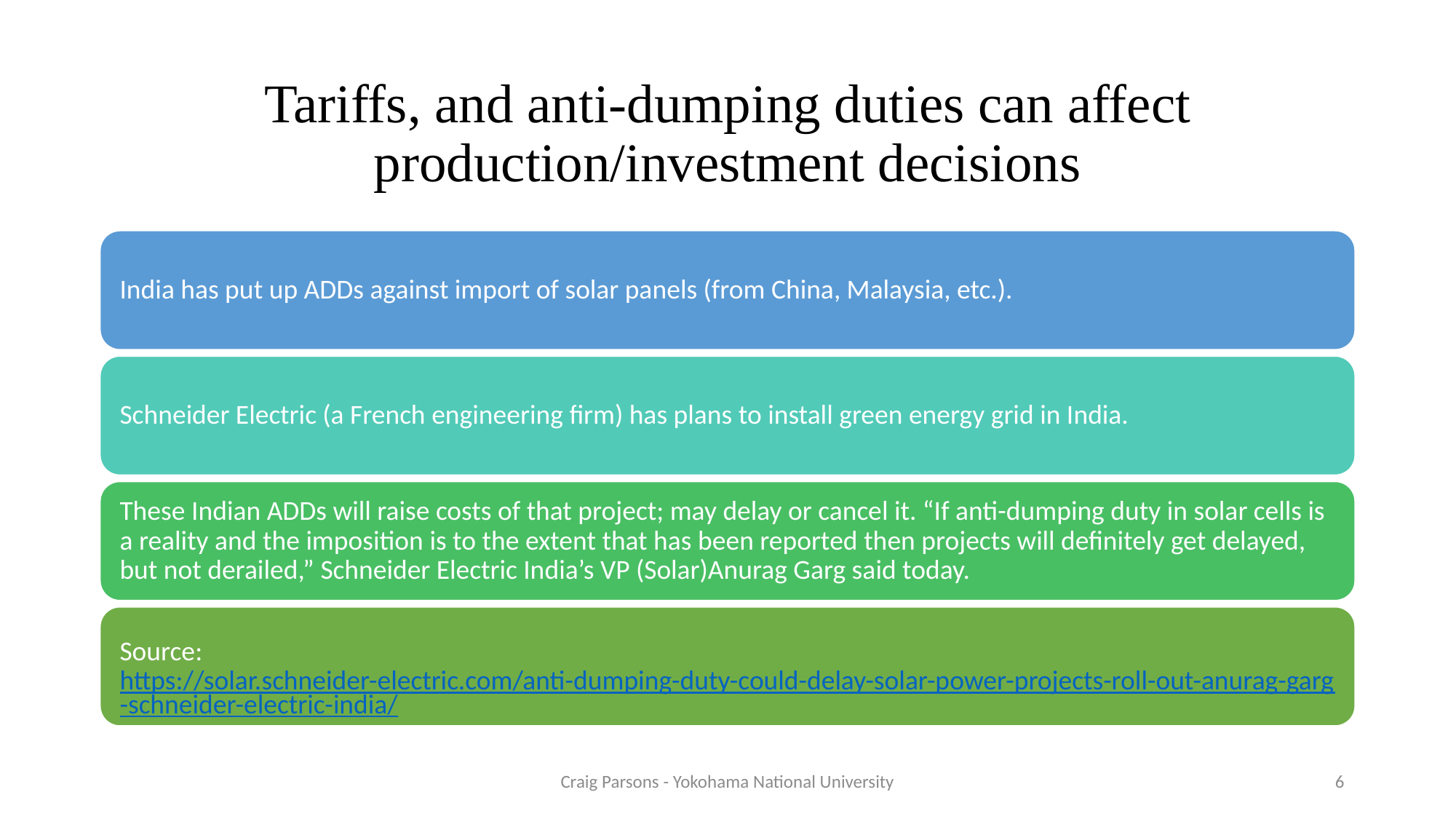

# Tariffs, and anti-dumping duties can affect production/investment decisions
India has put up ADDs against import of solar panels (from China, Malaysia, etc.).
Schneider Electric (a French engineering firm) has plans to install green energy grid in India.
These Indian ADDs will raise costs of that project; may delay or cancel it. “If anti-dumping duty in solar cells is a reality and the imposition is to the extent that has been reported then projects will definitely get delayed, but not derailed,” Schneider Electric India’s VP (Solar)Anurag Garg said today.
Source: https://solar.schneider-electric.com/anti-dumping-duty-could-delay-solar-power-projects-roll-out-anurag-garg-schneider-electric-india/
Craig Parsons - Yokohama National University
6